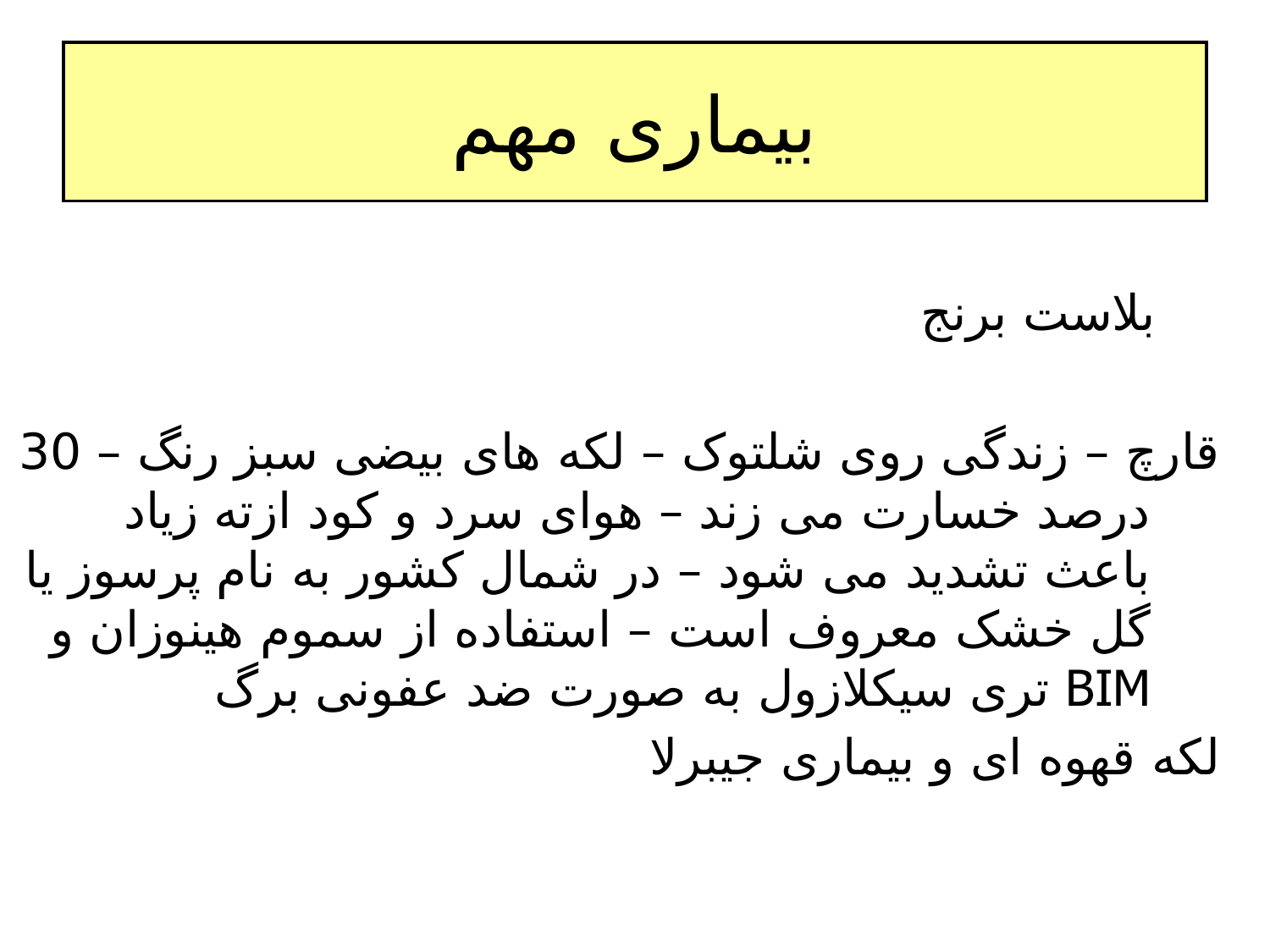

# بیماری مهم
      بلاست برنج

 قارچ – زندگی روی شلتوک – لکه های بیضی سبز رنگ – 30 درصد خسارت می زند – هوای سرد و کود ازته زیاد باعث تشدید می شود – در شمال کشور به نام پرسوز یا گل خشک معروف است – استفاده از سموم هینوزان و BIM تری سیکلازول به صورت ضد عفونی برگ
 لکه قهوه ای و بیماری جیبرلا